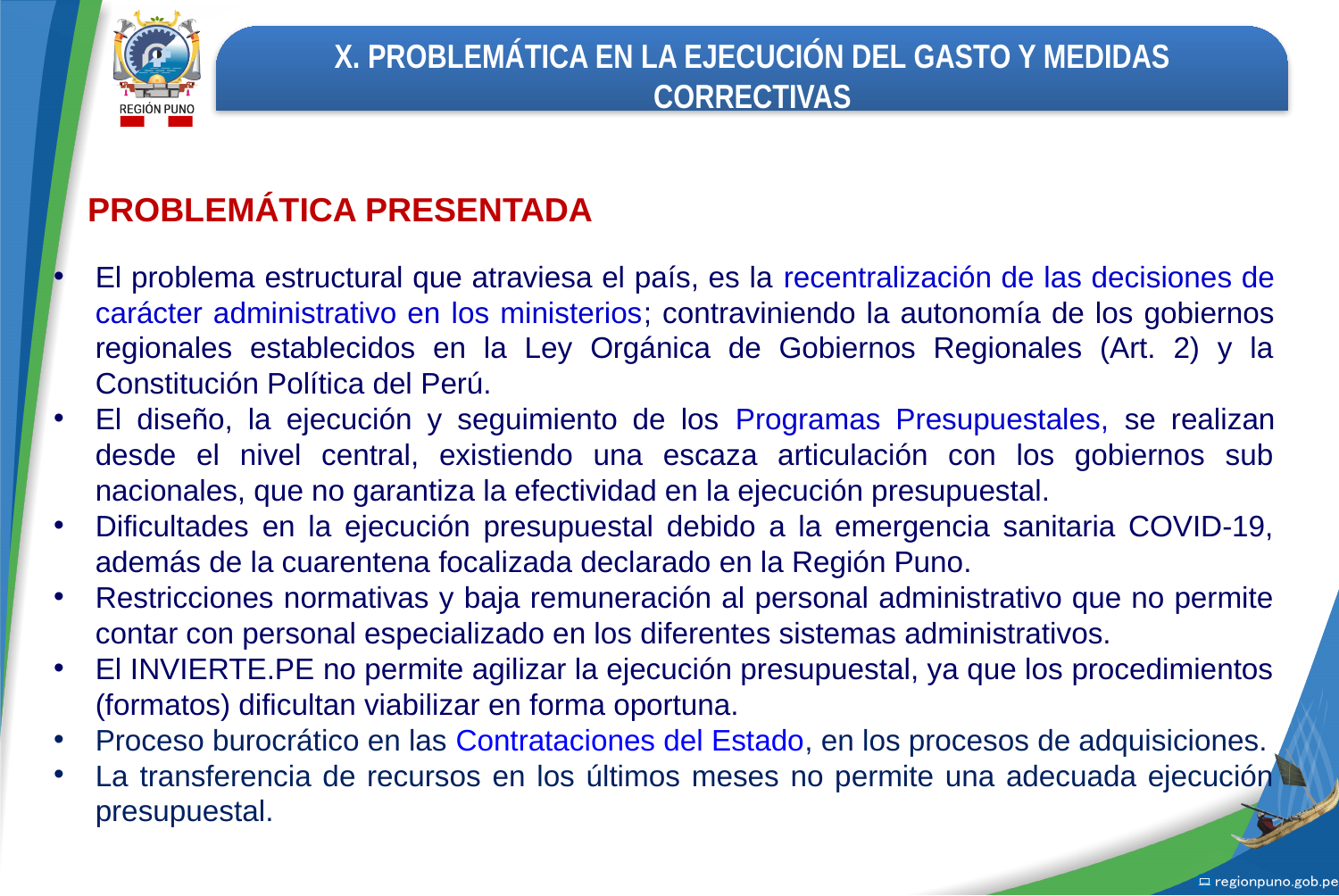

X. PROBLEMÁTICA EN LA EJECUCIÓN DEL GASTO Y MEDIDAS CORRECTIVAS

PROBLEMÁTICA PRESENTADA
El problema estructural que atraviesa el país, es la recentralización de las decisiones de carácter administrativo en los ministerios; contraviniendo la autonomía de los gobiernos regionales establecidos en la Ley Orgánica de Gobiernos Regionales (Art. 2) y la Constitución Política del Perú.
El diseño, la ejecución y seguimiento de los Programas Presupuestales, se realizan desde el nivel central, existiendo una escaza articulación con los gobiernos sub nacionales, que no garantiza la efectividad en la ejecución presupuestal.
Dificultades en la ejecución presupuestal debido a la emergencia sanitaria COVID-19, además de la cuarentena focalizada declarado en la Región Puno.
Restricciones normativas y baja remuneración al personal administrativo que no permite contar con personal especializado en los diferentes sistemas administrativos.
El INVIERTE.PE no permite agilizar la ejecución presupuestal, ya que los procedimientos (formatos) dificultan viabilizar en forma oportuna.
Proceso burocrático en las Contrataciones del Estado, en los procesos de adquisiciones.
La transferencia de recursos en los últimos meses no permite una adecuada ejecución presupuestal.